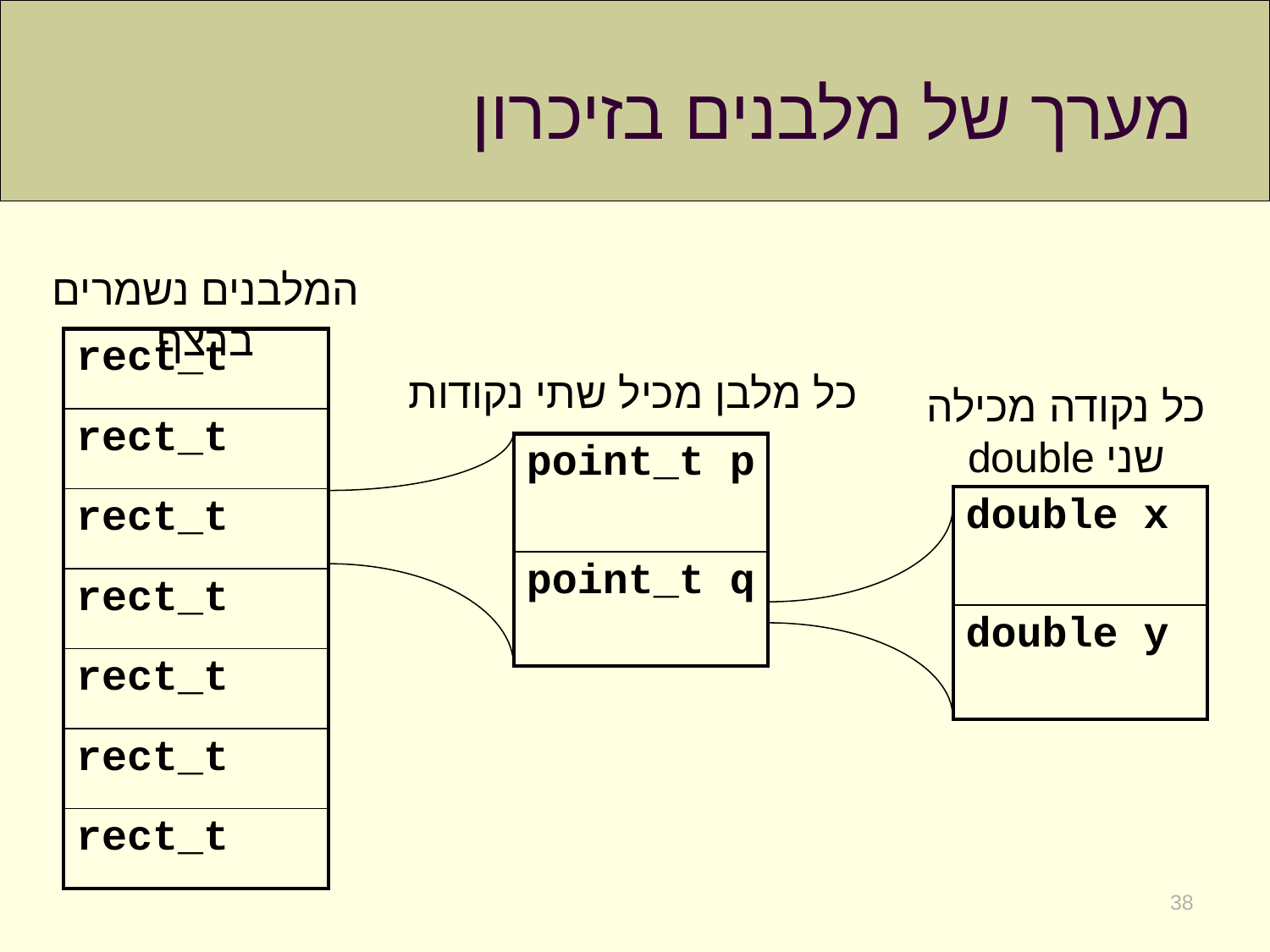

# מערך של מלבנים בזיכרון
המלבנים נשמרים ברצף
| rect\_t |
| --- |
| rect\_t |
| rect\_t |
| rect\_t |
| rect\_t |
| rect\_t |
| rect\_t |
 כל מלבן מכיל שתי נקודות
כל נקודה מכילה שני double

| point\_t p |
| --- |
| point\_t q |
| double x |
| --- |
| double y |

38